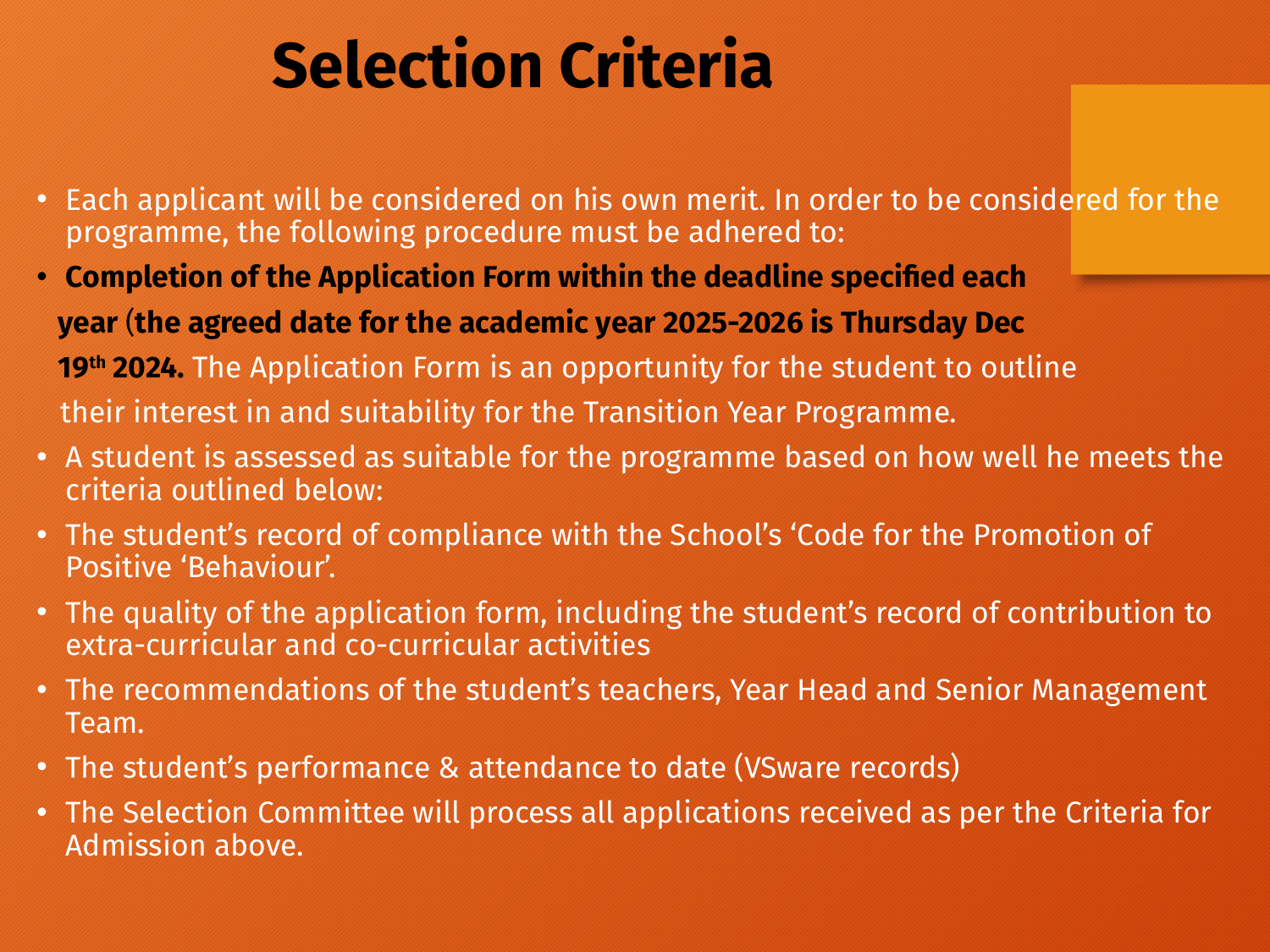

Selection Criteria
Each applicant will be considered on his own merit. In order to be considered for the programme, the following procedure must be adhered to:
Completion of the Application Form within the deadline specified each
   year (the agreed date for the academic year 2025-2026 is Thursday Dec
   19th 2024. The Application Form is an opportunity for the student to outline
   their interest in and suitability for the Transition Year Programme.
A student is assessed as suitable for the programme based on how well he meets the criteria outlined below:
The student’s record of compliance with the School’s ‘Code for the Promotion of Positive ‘Behaviour’.
The quality of the application form, including the student’s record of contribution to extra-curricular and co-curricular activities
The recommendations of the student’s teachers, Year Head and Senior Management Team.
The student’s performance & attendance to date (VSware records)
The Selection Committee will process all applications received as per the Criteria for Admission above.